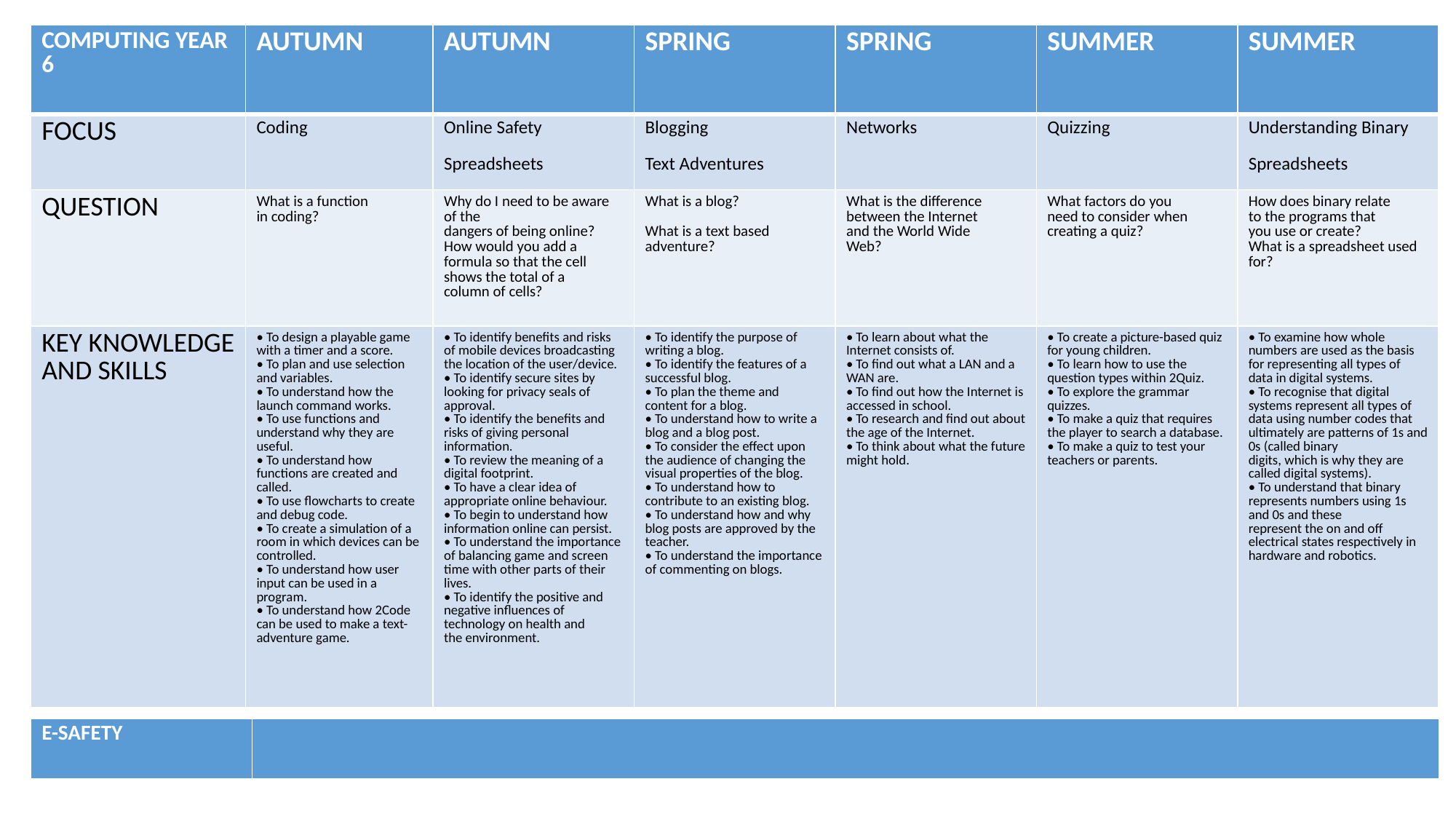

| COMPUTING YEAR 6 | AUTUMN | AUTUMN | SPRING | SPRING | SUMMER | SUMMER |
| --- | --- | --- | --- | --- | --- | --- |
| FOCUS | Coding | Online Safety Spreadsheets | Blogging Text Adventures | Networks | Quizzing | Understanding Binary Spreadsheets |
| QUESTION | What is a function in coding? | Why do I need to be aware of the dangers of being online? How would you add a formula so that the cell shows the total of a column of cells? | What is a blog? What is a text based adventure? | What is the difference between the Internet and the World Wide Web? | What factors do you need to consider when creating a quiz? | How does binary relate to the programs that you use or create? What is a spreadsheet used for? |
| KEY KNOWLEDGE AND SKILLS | • To design a playable game with a timer and a score. • To plan and use selection and variables. • To understand how the launch command works. • To use functions and understand why they are useful. • To understand how functions are created and called. • To use flowcharts to create and debug code. • To create a simulation of a room in which devices can be controlled. • To understand how user input can be used in a program. • To understand how 2Code can be used to make a text-adventure game. | • To identify benefits and risks of mobile devices broadcasting the location of the user/device. • To identify secure sites by looking for privacy seals of approval. • To identify the benefits and risks of giving personal information. • To review the meaning of a digital footprint. • To have a clear idea of appropriate online behaviour. • To begin to understand how information online can persist. • To understand the importance of balancing game and screen time with other parts of their lives. • To identify the positive and negative influences of technology on health and the environment. | • To identify the purpose of writing a blog. • To identify the features of a successful blog. • To plan the theme and content for a blog. • To understand how to write a blog and a blog post. • To consider the effect upon the audience of changing the visual properties of the blog. • To understand how to contribute to an existing blog. • To understand how and why blog posts are approved by the teacher. • To understand the importance of commenting on blogs. | • To learn about what the Internet consists of. • To find out what a LAN and a WAN are. • To find out how the Internet is accessed in school. • To research and find out about the age of the Internet. • To think about what the future might hold. | • To create a picture-based quiz for young children. • To learn how to use the question types within 2Quiz. • To explore the grammar quizzes. • To make a quiz that requires the player to search a database. • To make a quiz to test your teachers or parents. | • To examine how whole numbers are used as the basis for representing all types of data in digital systems. • To recognise that digital systems represent all types of data using number codes that ultimately are patterns of 1s and 0s (called binary digits, which is why they are called digital systems). • To understand that binary represents numbers using 1s and 0s and these represent the on and off electrical states respectively in hardware and robotics. |
| E-SAFETY |  |
| --- | --- |